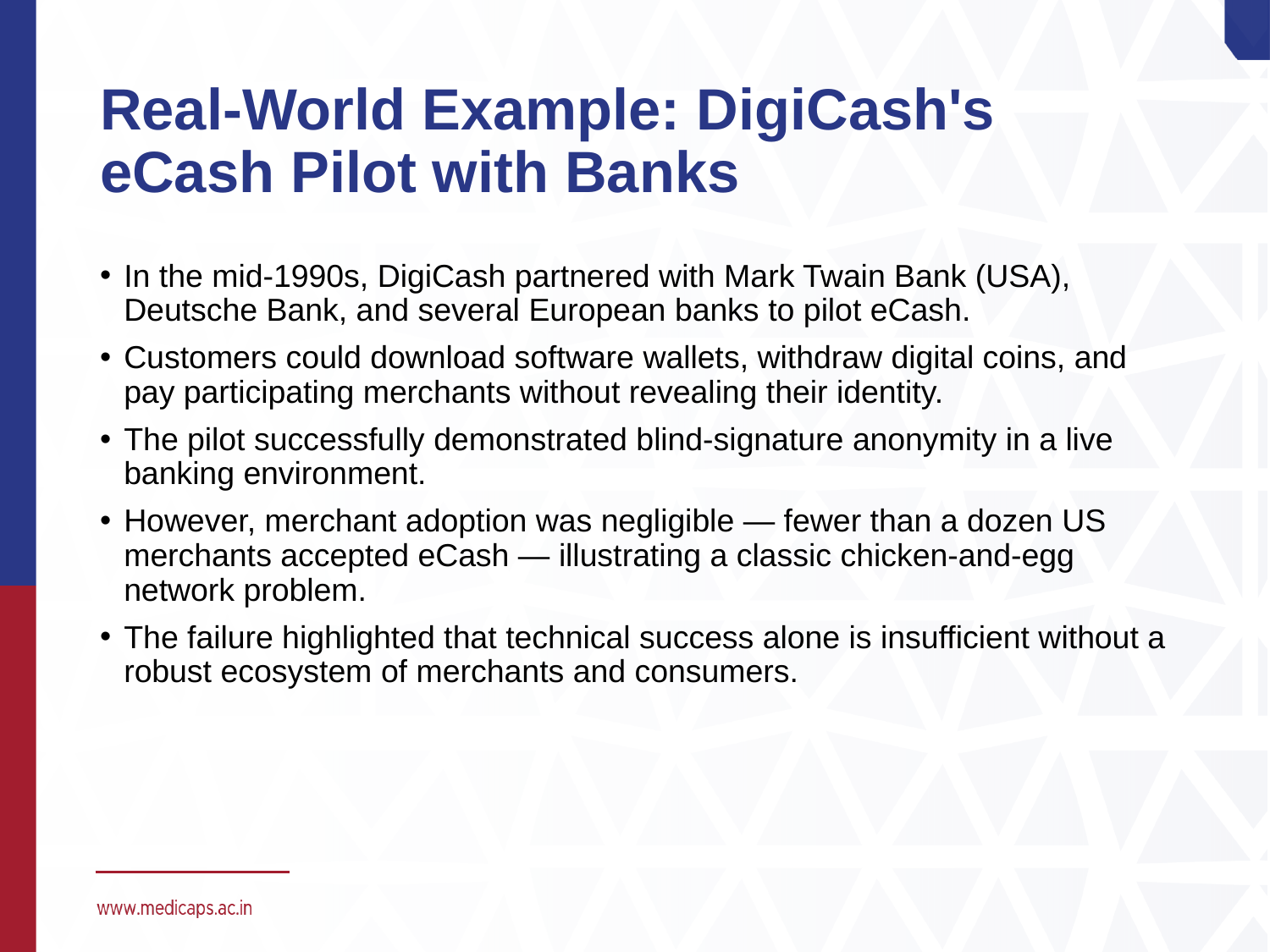

# Real-World Example: DigiCash's eCash Pilot with Banks
In the mid-1990s, DigiCash partnered with Mark Twain Bank (USA), Deutsche Bank, and several European banks to pilot eCash.
Customers could download software wallets, withdraw digital coins, and pay participating merchants without revealing their identity.
The pilot successfully demonstrated blind-signature anonymity in a live banking environment.
However, merchant adoption was negligible — fewer than a dozen US merchants accepted eCash — illustrating a classic chicken-and-egg network problem.
The failure highlighted that technical success alone is insufficient without a robust ecosystem of merchants and consumers.